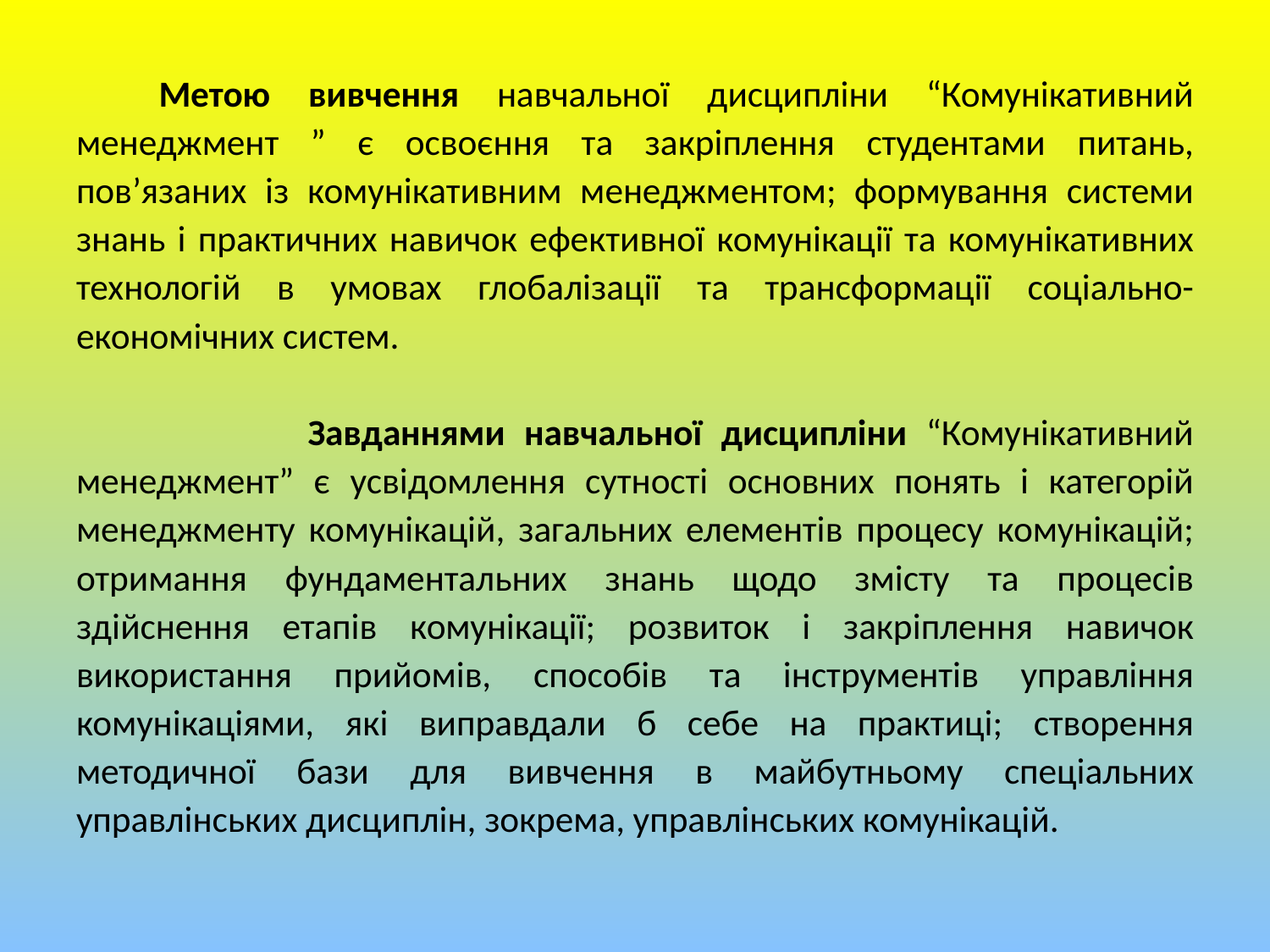

Метою вивчення навчальної дисципліни “Комунікативний менеджмент ” є освоєння та закріплення студентами питань, пов’язаних із комунікативним менеджментом; формування системи знань і практичних навичок ефективної комунікації та комунікативних технологій в умовах глобалізації та трансформації соціально-економічних систем.

            Завданнями навчальної дисципліни “Комунікативний менеджмент” є усвідомлення сутності основних понять і категорій менеджменту комунікацій, загальних елементів процесу комунікацій; отримання фундаментальних знань щодо змісту та процесів здійснення етапів комунікації; розвиток і закріплення навичок використання прийомів, способів та інструментів управління комунікаціями, які виправдали б себе на практиці; створення методичної бази для вивчення в майбутньому спеціальних управлінських дисциплін, зокрема, управлінських комунікацій.